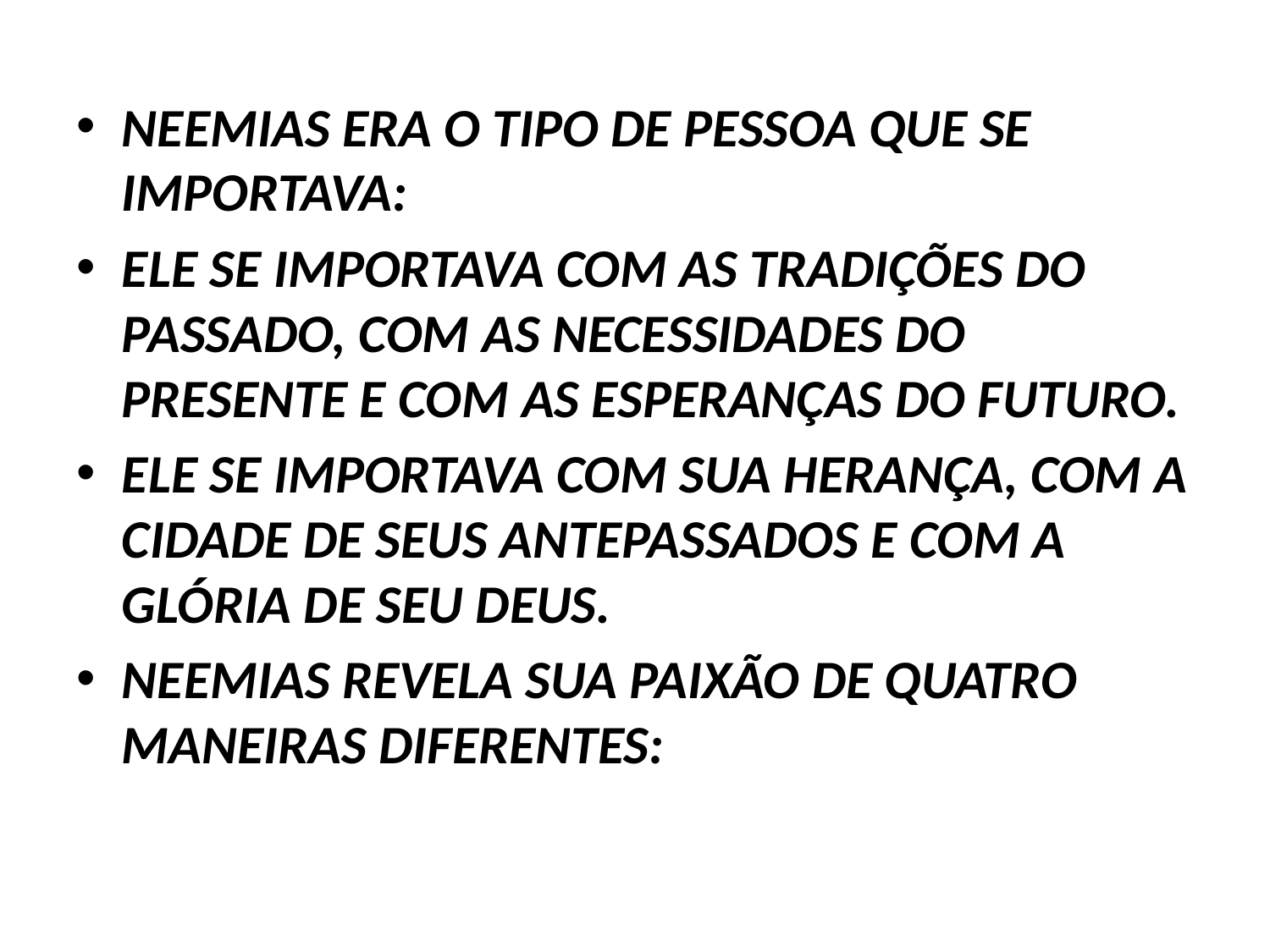

NEEMIAS ERA O TIPO DE PESSOA QUE SE IMPORTAVA:
ELE SE IMPORTAVA COM AS TRADIÇÕES DO PASSADO, COM AS NECESSIDADES DO PRESENTE E COM AS ESPERANÇAS DO FUTURO.
ELE SE IMPORTAVA COM SUA HERANÇA, COM A CIDADE DE SEUS ANTEPASSADOS E COM A GLÓRIA DE SEU DEUS.
NEEMIAS REVELA SUA PAIXÃO DE QUATRO MANEIRAS DIFERENTES: